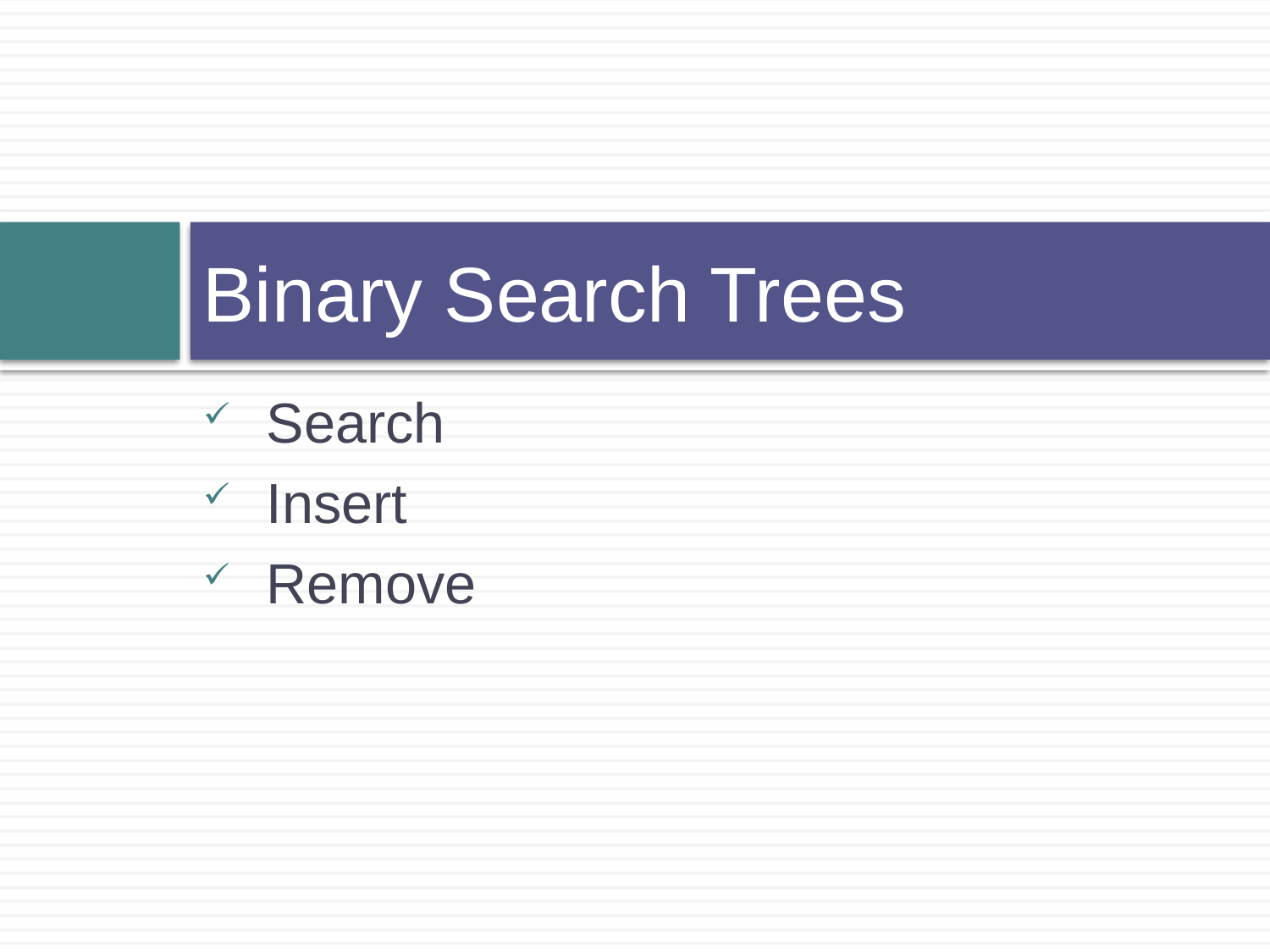

# Binary Search Trees

Search
Insert
Remove